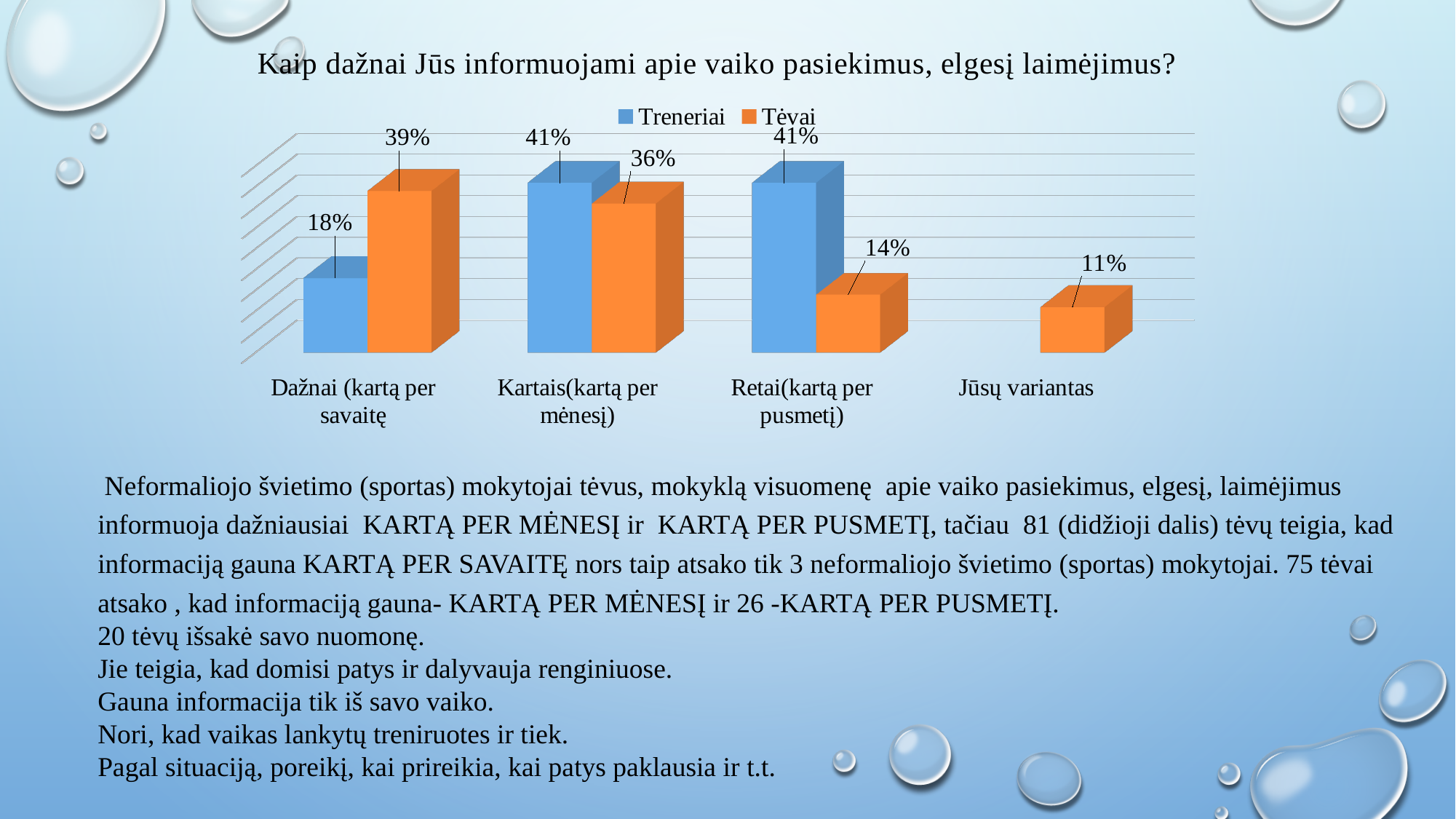

[unsupported chart]

 Neformaliojo švietimo (sportas) mokytojai tėvus, mokyklą visuomenę  apie vaiko pasiekimus, elgesį, laimėjimus informuoja dažniausiai  KARTĄ PER MĖNESĮ ir  KARTĄ PER PUSMETĮ, tačiau  81 (didžioji dalis) tėvų teigia, kad informaciją gauna KARTĄ PER SAVAITĘ nors taip atsako tik 3 neformaliojo švietimo (sportas) mokytojai. 75 tėvai atsako , kad informaciją gauna- KARTĄ PER MĖNESĮ ir 26 -KARTĄ PER PUSMETĮ.
20 tėvų išsakė savo nuomonę.
Jie teigia, kad domisi patys ir dalyvauja renginiuose.
Gauna informacija tik iš savo vaiko.
Nori, kad vaikas lankytų treniruotes ir tiek.
Pagal situaciją, poreikį, kai prireikia, kai patys paklausia ir t.t.